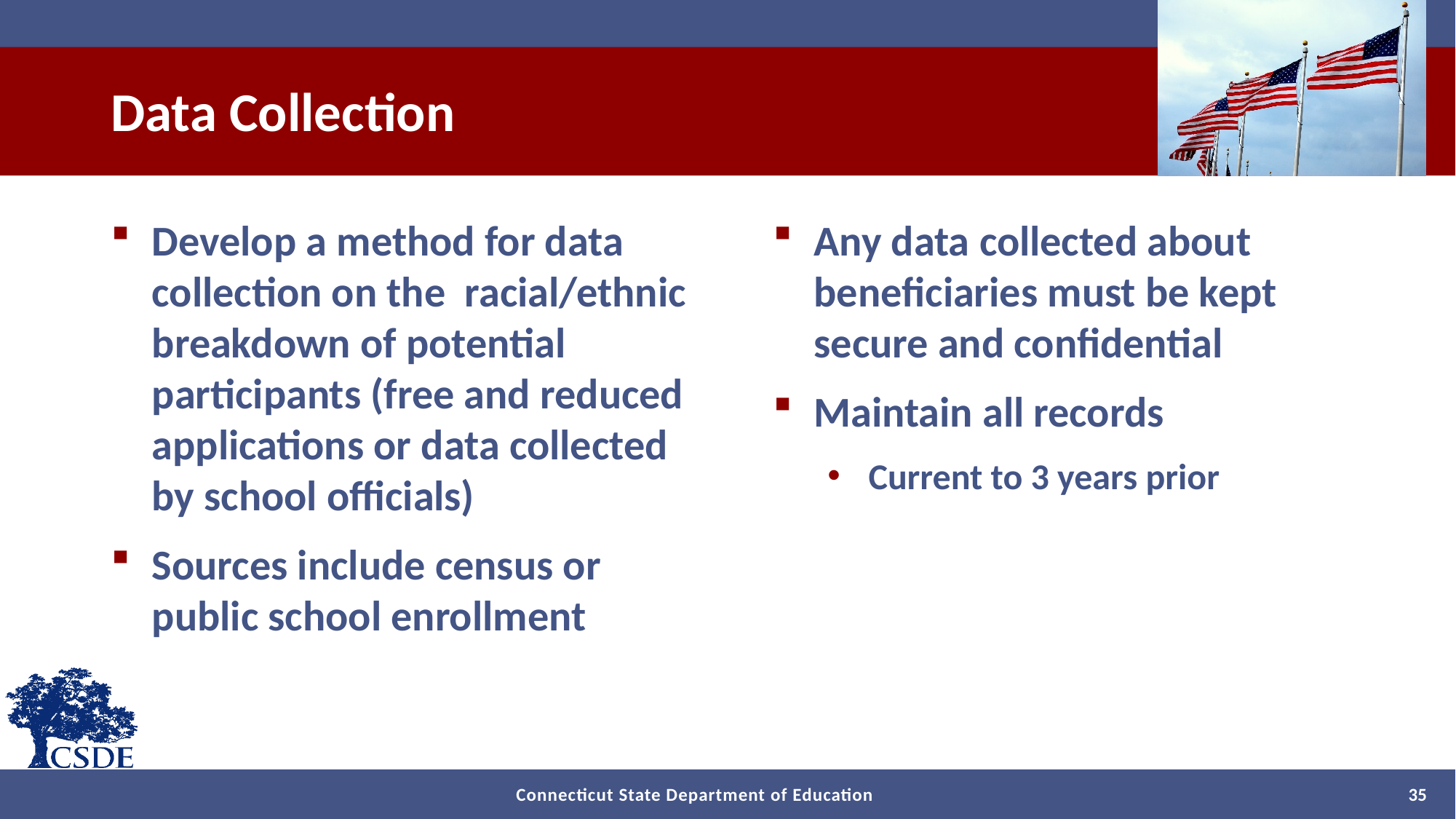

# Data Collection
Develop a method for data collection on the  racial/ethnic breakdown of potential participants (free and reduced applications or data collected by school officials)
Sources include census or public school enrollment

Any data collected about beneficiaries must be kept secure and confidential
Maintain all records
Current to 3 years prior

35
Connecticut State Department of Education